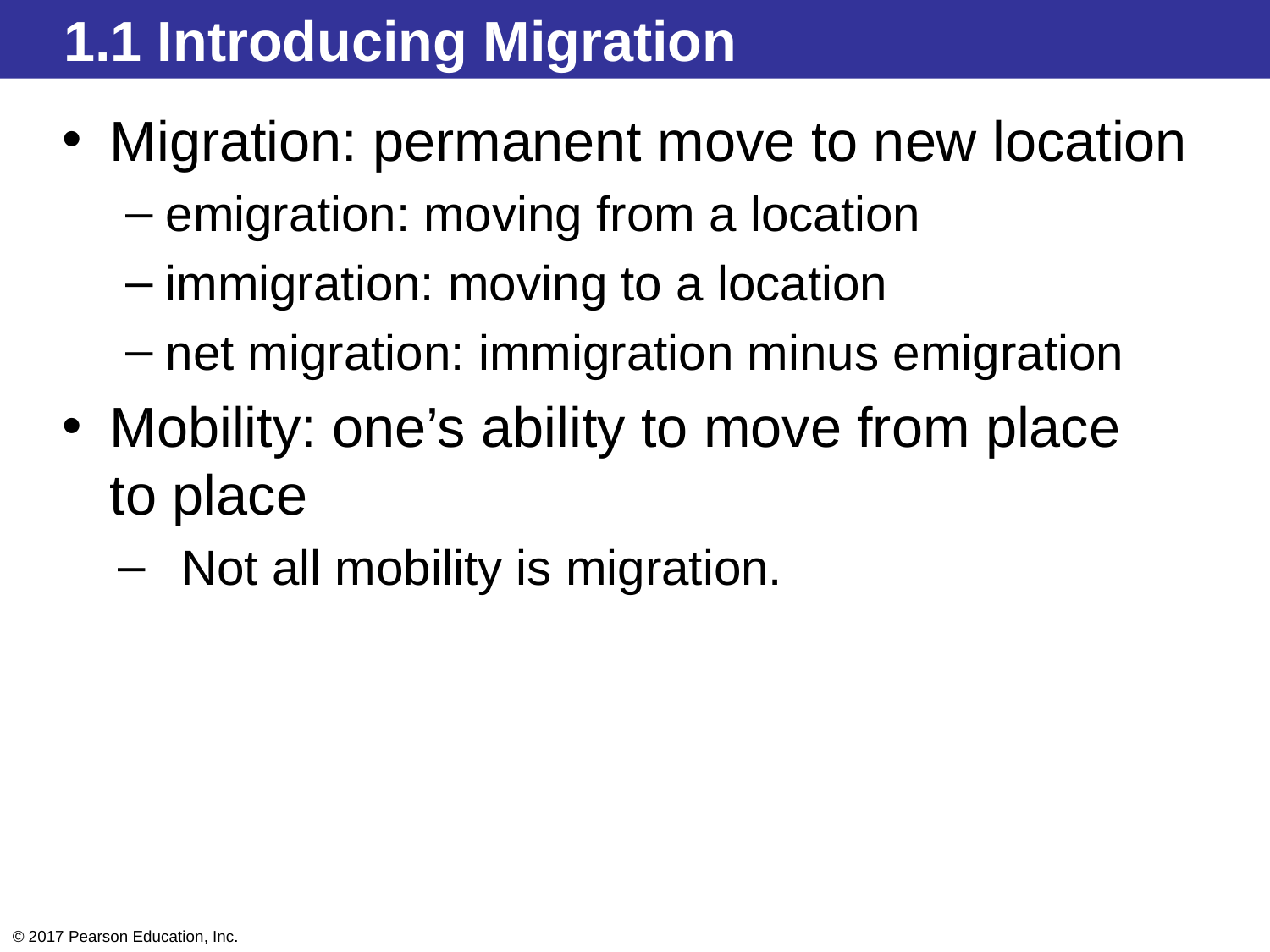

1.1 Introducing Migration
Migration: permanent move to new location
emigration: moving from a location
immigration: moving to a location
net migration: immigration minus emigration
Mobility: one’s ability to move from place
to place
Not all mobility is migration.